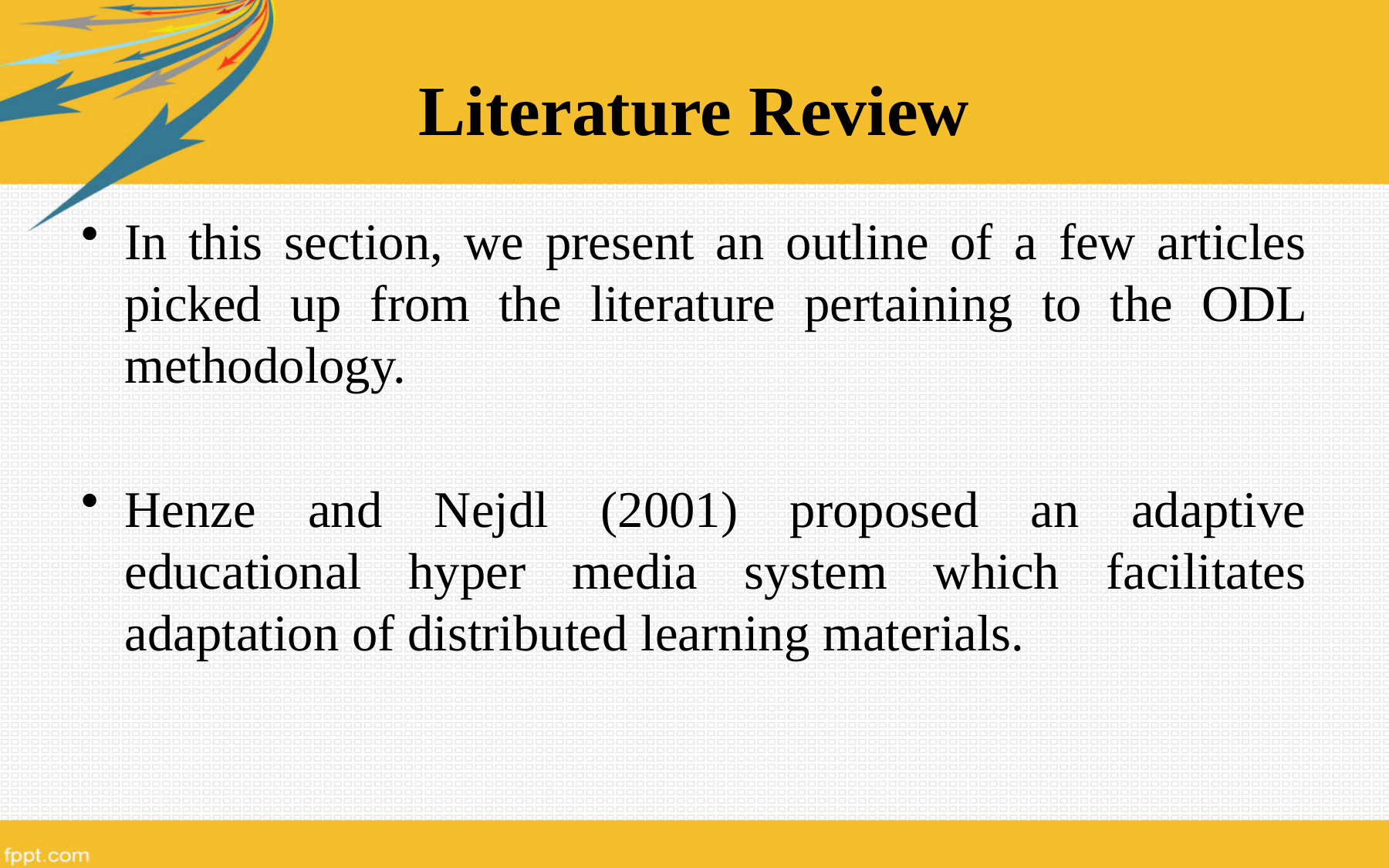

# Literature Review
In this section, we present an outline of a few articles picked up from the literature pertaining to the ODL methodology.

Henze and Nejdl (2001) proposed an adaptive educational hyper media system which facilitates adaptation of distributed learning materials.